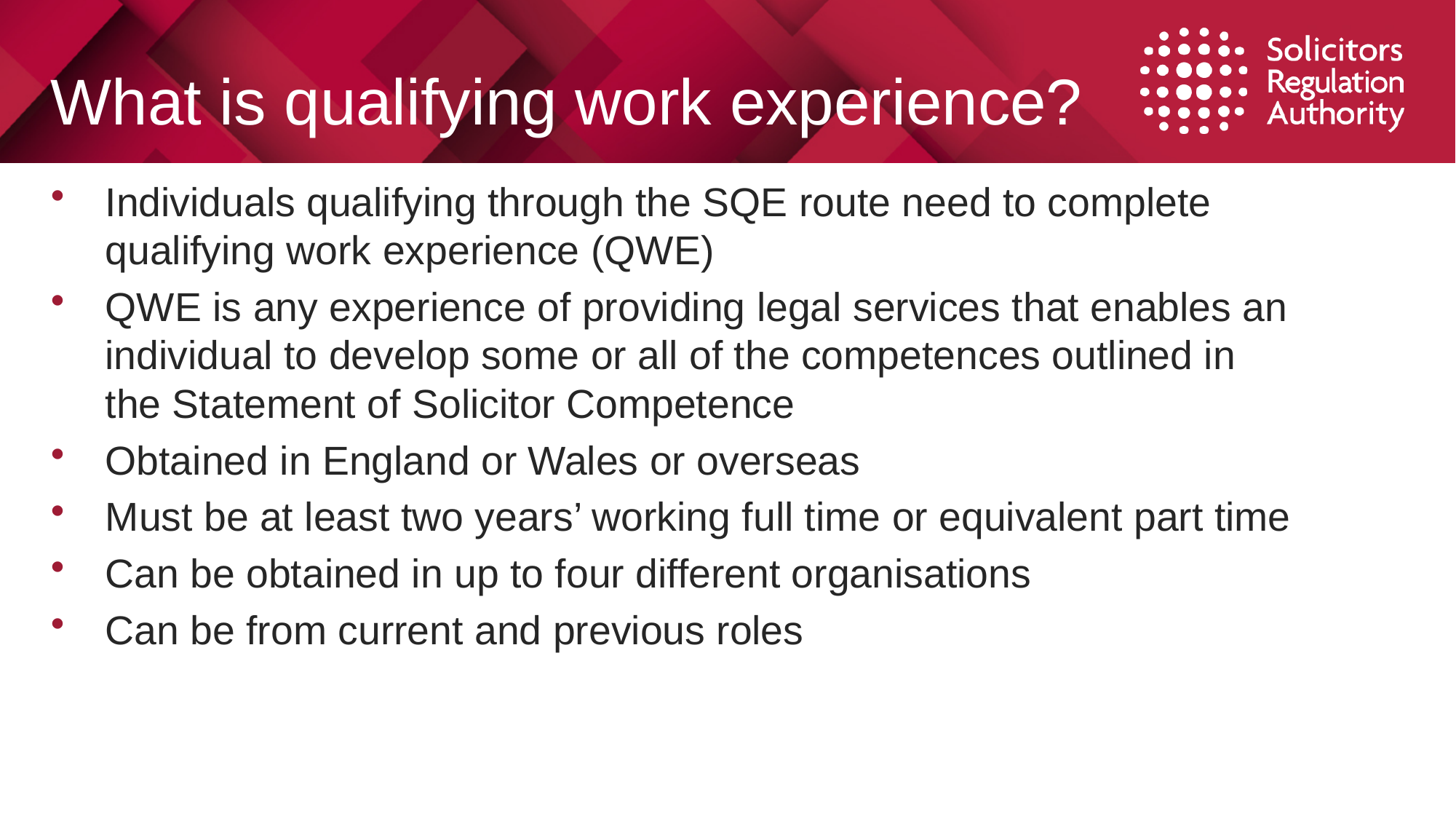

# What is qualifying work experience?
Individuals qualifying through the SQE route need to complete qualifying work experience (QWE)
QWE is any experience of providing legal services that enables an individual to develop some or all of the competences outlined in the Statement of Solicitor Competence
Obtained in England or Wales or overseas
Must be at least two years’ working full time or equivalent part time
Can be obtained in up to four different organisations
Can be from current and previous roles